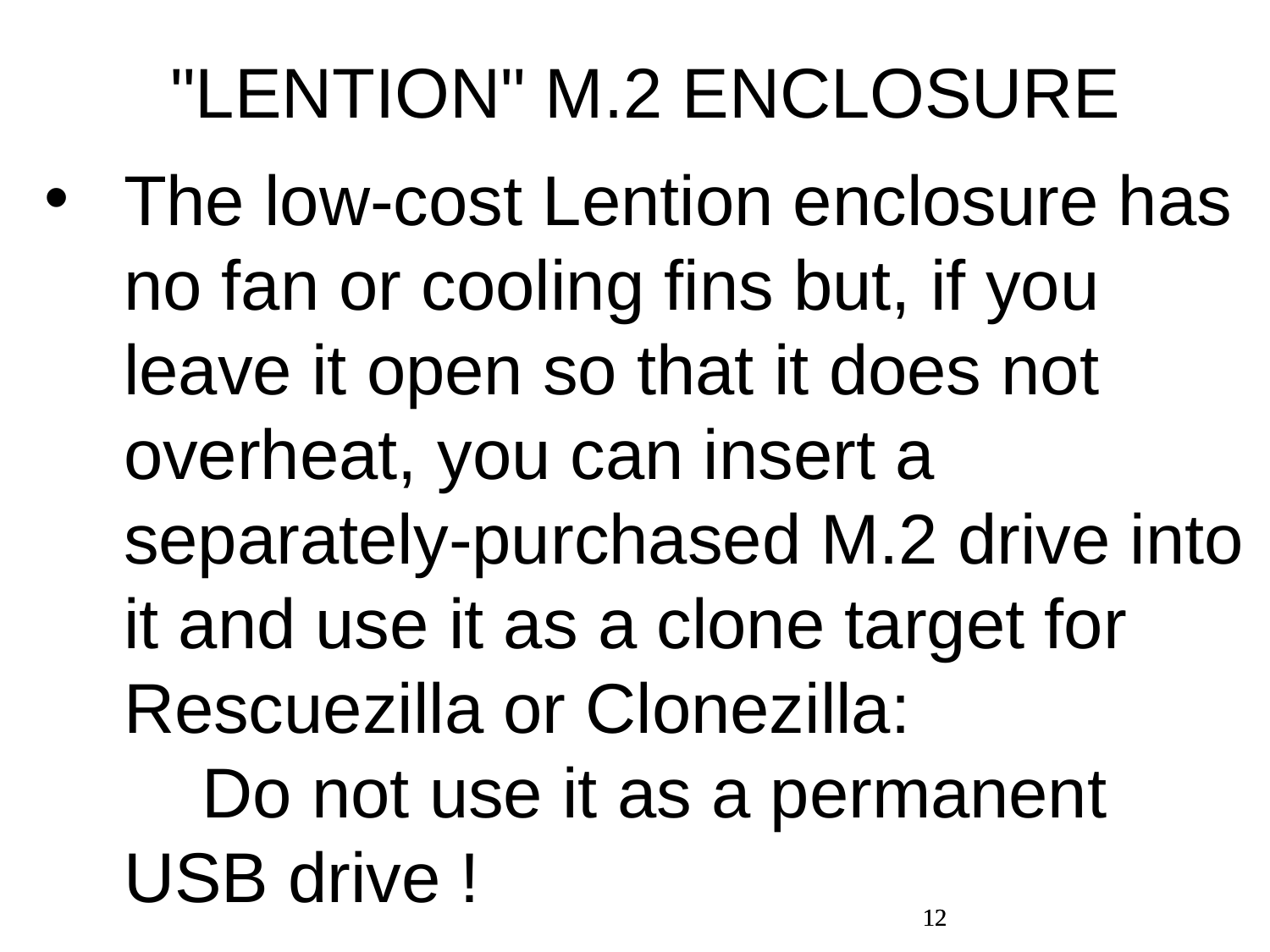

"LENTION" M.2 ENCLOSURE
The low-cost Lention enclosure has no fan or cooling fins but, if you leave it open so that it does not overheat, you can insert a separately-purchased M.2 drive into it and use it as a clone target for Rescuezilla or Clonezilla:                      Do not use it as a permanent USB drive !
12
12